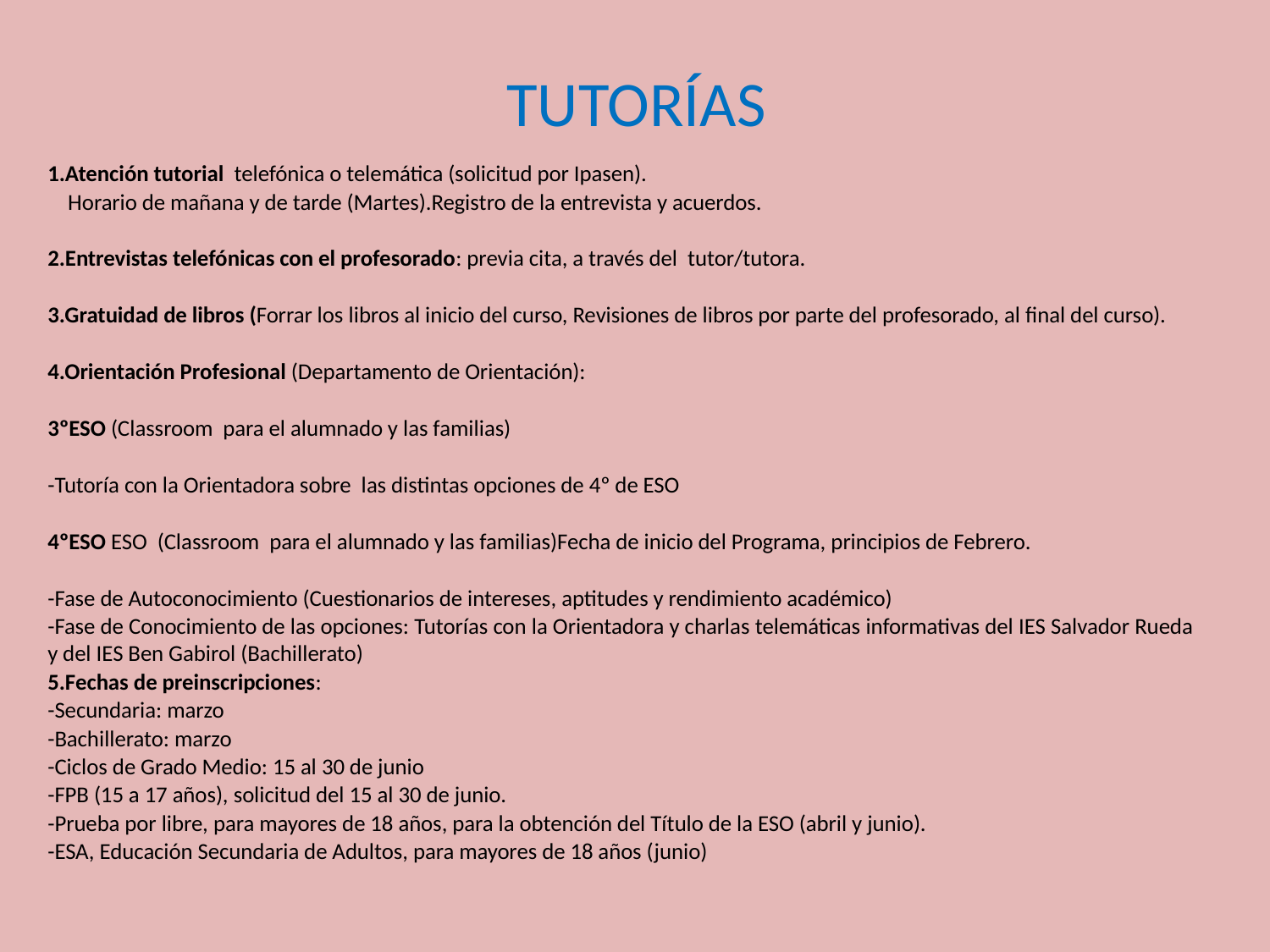

# TUTORÍAS

1.Atención tutorial  telefónica o telemática (solicitud por Ipasen).
    Horario de mañana y de tarde (Martes).Registro de la entrevista y acuerdos.

2.Entrevistas telefónicas con el profesorado: previa cita, a través del  tutor/tutora.

3.Gratuidad de libros (Forrar los libros al inicio del curso, Revisiones de libros por parte del profesorado, al final del curso).

4.Orientación Profesional (Departamento de Orientación):

3ºESO (Classroom  para el alumnado y las familias)

-Tutoría con la Orientadora sobre  las distintas opciones de 4º de ESO

4ºESO ESO  (Classroom  para el alumnado y las familias)Fecha de inicio del Programa, principios de Febrero.

-Fase de Autoconocimiento (Cuestionarios de intereses, aptitudes y rendimiento académico)
-Fase de Conocimiento de las opciones: Tutorías con la Orientadora y charlas telemáticas informativas del IES Salvador Rueda y del IES Ben Gabirol (Bachillerato)
5.Fechas de preinscripciones:
-Secundaria: marzo
-Bachillerato: marzo
-Ciclos de Grado Medio: 15 al 30 de junio
-FPB (15 a 17 años), solicitud del 15 al 30 de junio.
-Prueba por libre, para mayores de 18 años, para la obtención del Título de la ESO (abril y junio).
-ESA, Educación Secundaria de Adultos, para mayores de 18 años (junio)